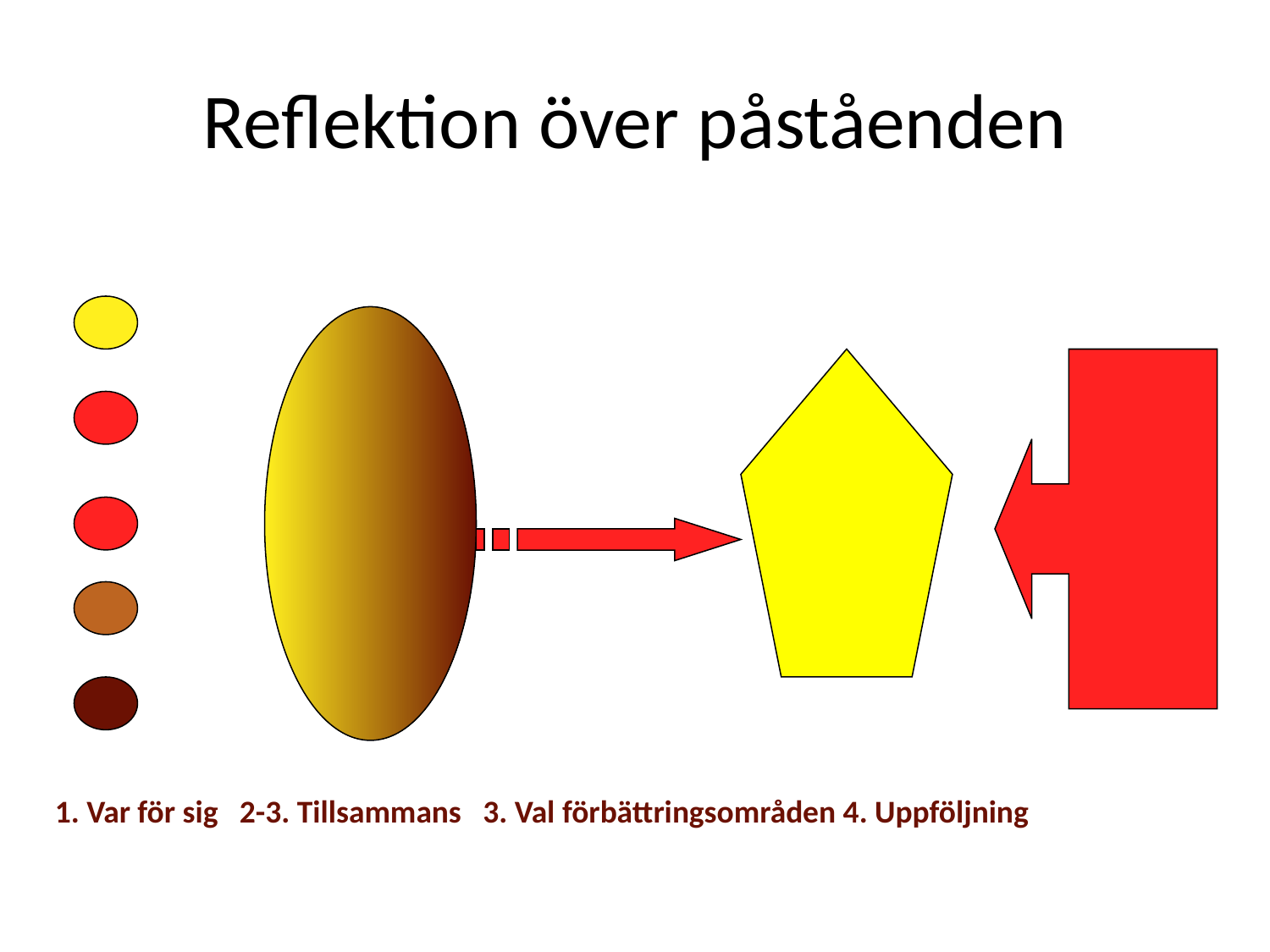

# Reflektion över påståenden

1. Var för sig   2-3. Tillsammans   3. Val förbättringsområden 4. Uppföljning